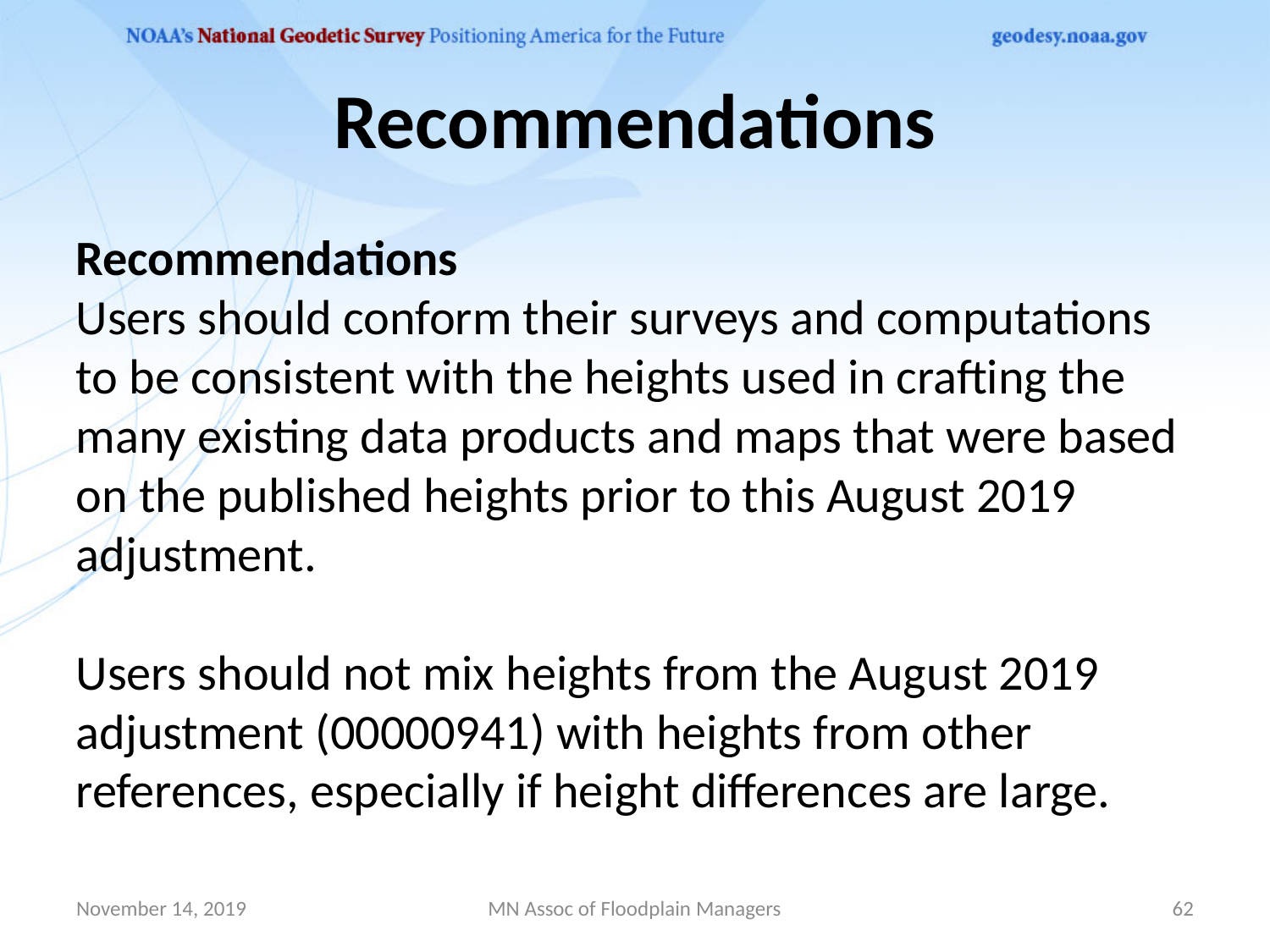

# Recommendations
Recommendations
Users should conform their surveys and computations to be consistent with the heights used in crafting the many existing data products and maps that were based on the published heights prior to this August 2019 adjustment.

Users should not mix heights from the August 2019 adjustment (00000941) with heights from other references, especially if height differences are large.

November 14, 2019
MN Assoc of Floodplain Managers
62